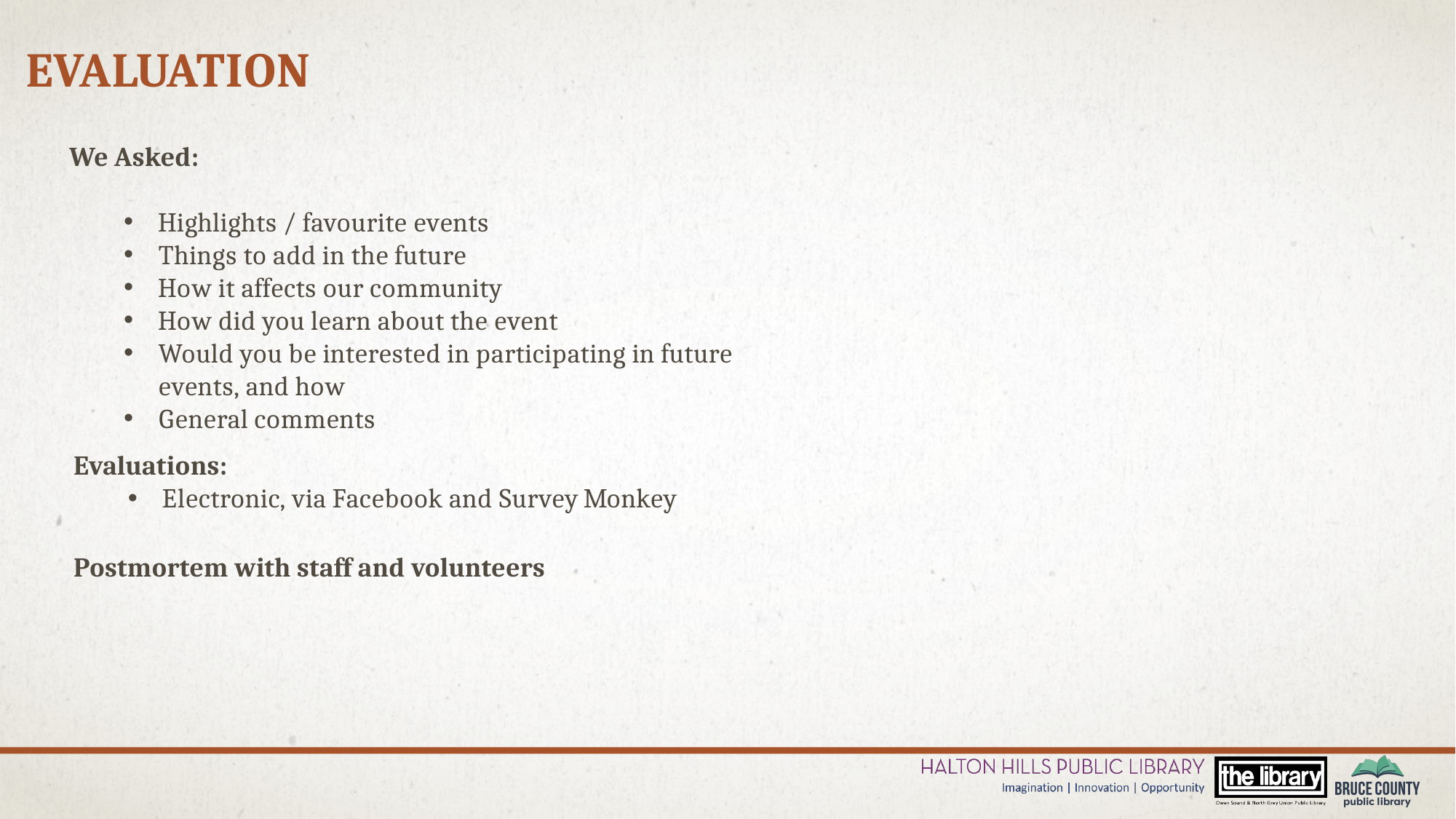

Evaluation
We Asked:
Highlights / favourite events
Things to add in the future
How it affects our community
How did you learn about the event
Would you be interested in participating in future events, and how
General comments
Evaluations:
Electronic, via Facebook and Survey Monkey
Postmortem with staff and volunteers